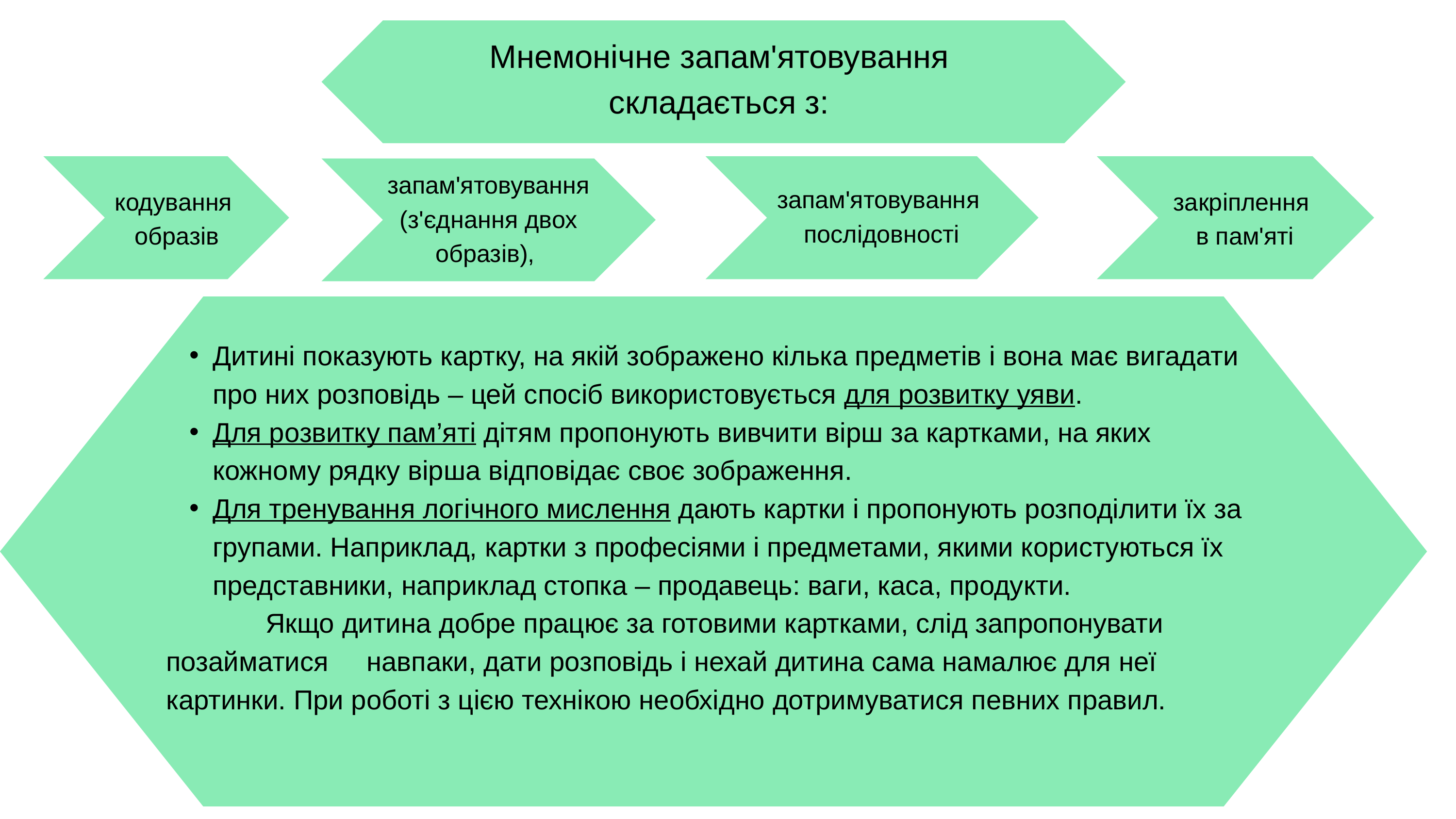

Мнемонічне запам'ятовування
складається з:

запам'ятовування (з'єднання двох образів),
запам'ятовування
послідовності
кодування
образів
закріплення
в пам'яті

Дитині показують картку, на якій зображено кілька предметів і вона має вигадати про них розповідь – цей спосіб використовується для розвитку уяви.
Для розвитку пам’яті дітям пропонують вивчити вірш за картками, на яких кожному рядку вірша відповідає своє зображення.
Для тренування логічного мислення дають картки і пропонують розподілити їх за групами. Наприклад, картки з професіями і предметами, якими користуються їх представники, наприклад стопка – продавець: ваги, каса, продукти.
             Якщо дитина добре працює за готовими картками, слід запропонувати позайматися     навпаки, дати розповідь і нехай дитина сама намалює для неї картинки. При роботі з цією технікою необхідно дотримуватися певних правил.